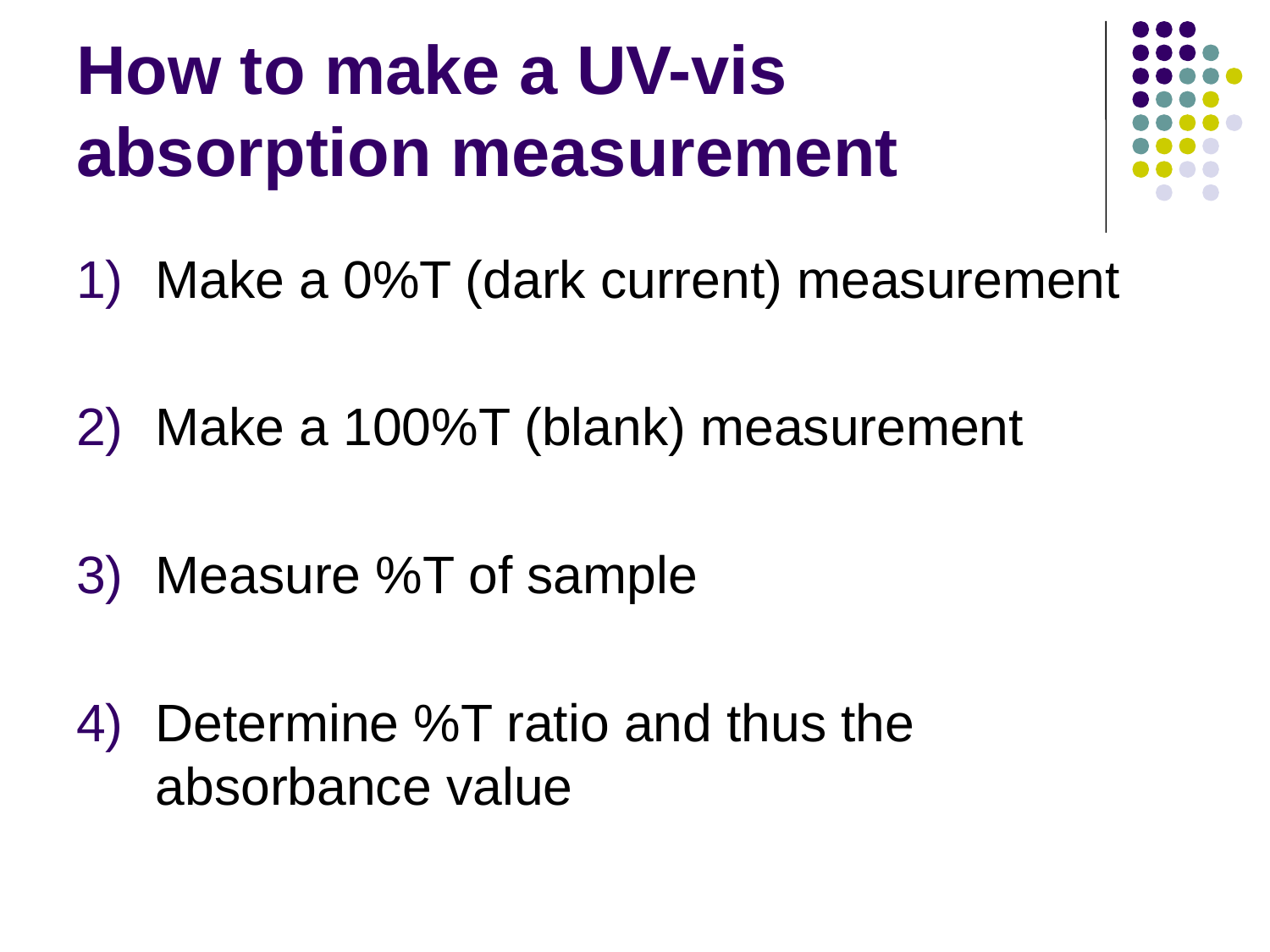

# How to make a UV-vis absorption measurement
Make a 0%T (dark current) measurement

Make a 100%T (blank) measurement

Measure %T of sample

Determine %T ratio and thus the absorbance value